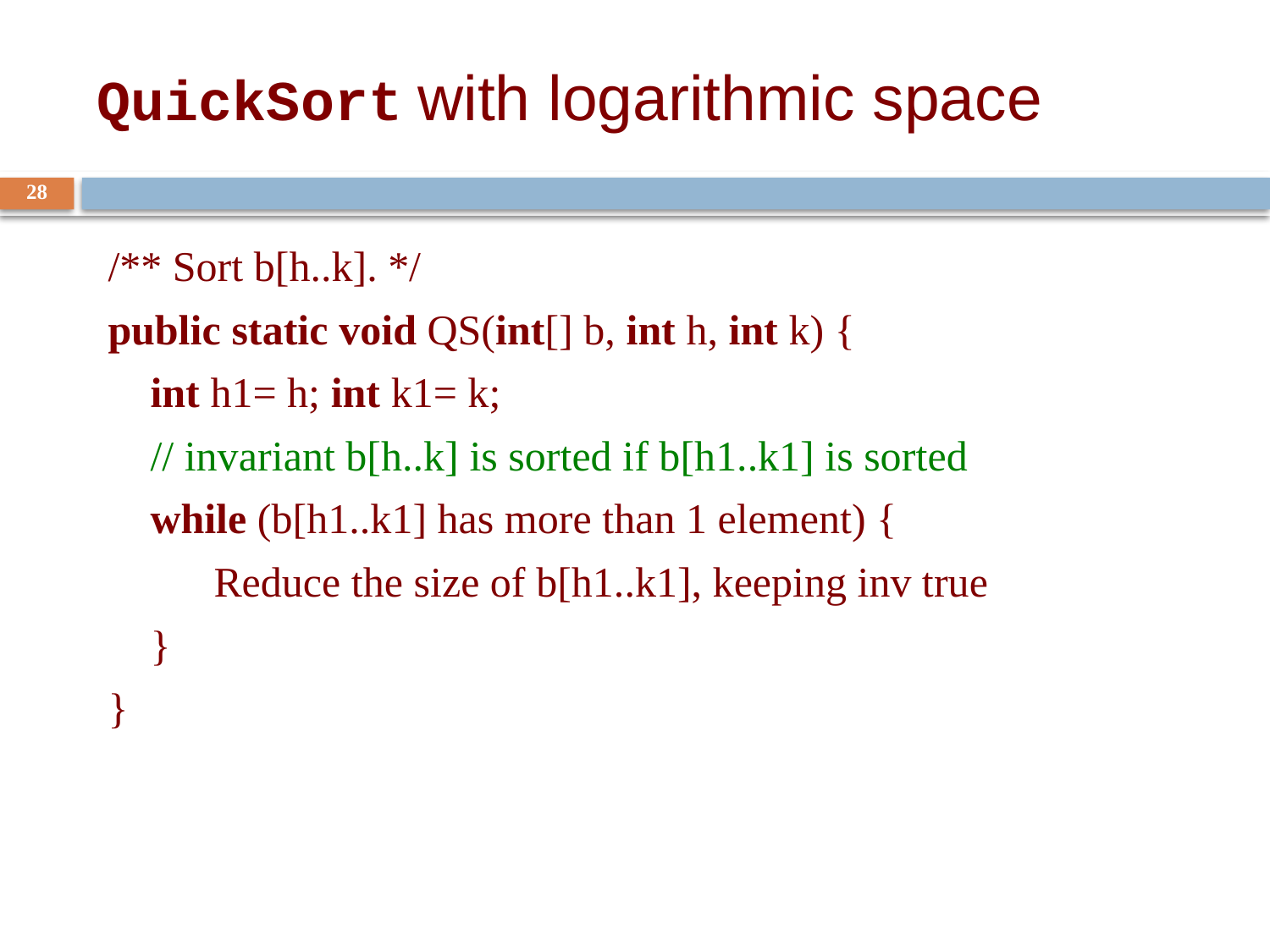

QuickSort with logarithmic space
28
/** Sort b[h..k]. */
public static void QS(int[] b, int h, int k) {
    int h1= h; int k1= k;
    // invariant b[h..k] is sorted if b[h1..k1] is sorted
    while (b[h1..k1] has more than 1 element) {
          Reduce the size of b[h1..k1], keeping inv true
    }
}